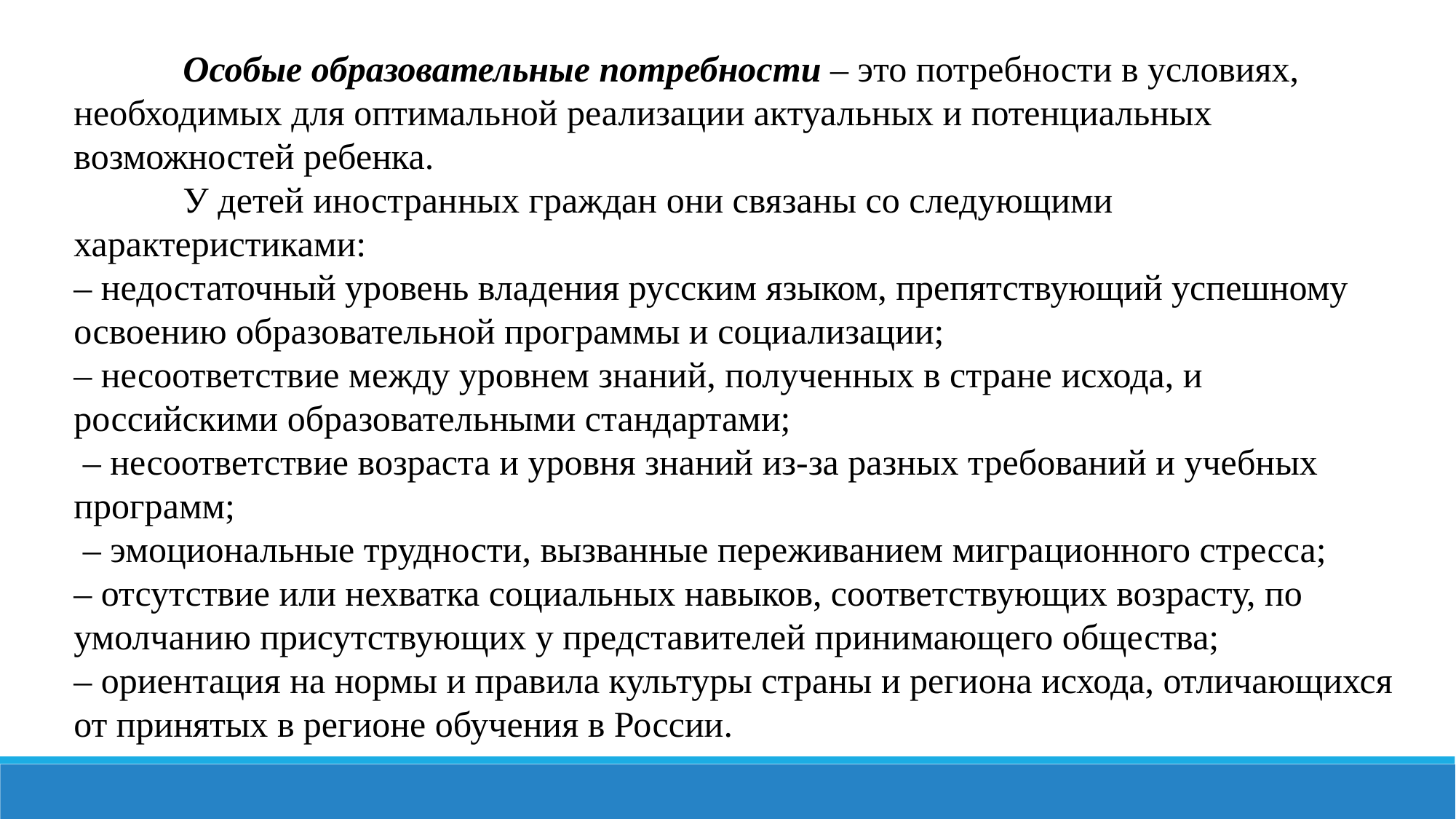

Особые образовательные потребности – это потребности в условиях, необходимых для оптимальной реализации актуальных и потенциальных возможностей ребенка.
	У детей иностранных граждан они связаны со следующими характеристиками:
– недостаточный уровень владения русским языком, препятствующий успешному освоению образовательной программы и социализации;
– несоответствие между уровнем знаний, полученных в стране исхода, и российскими образовательными стандартами;
 – несоответствие возраста и уровня знаний из-за разных требований и учебных программ;
 – эмоциональные трудности, вызванные переживанием миграционного стресса;
– отсутствие или нехватка социальных навыков, соответствующих возрасту, по умолчанию присутствующих у представителей принимающего общества;
– ориентация на нормы и правила культуры страны и региона исхода, отличающихся от принятых в регионе обучения в России.